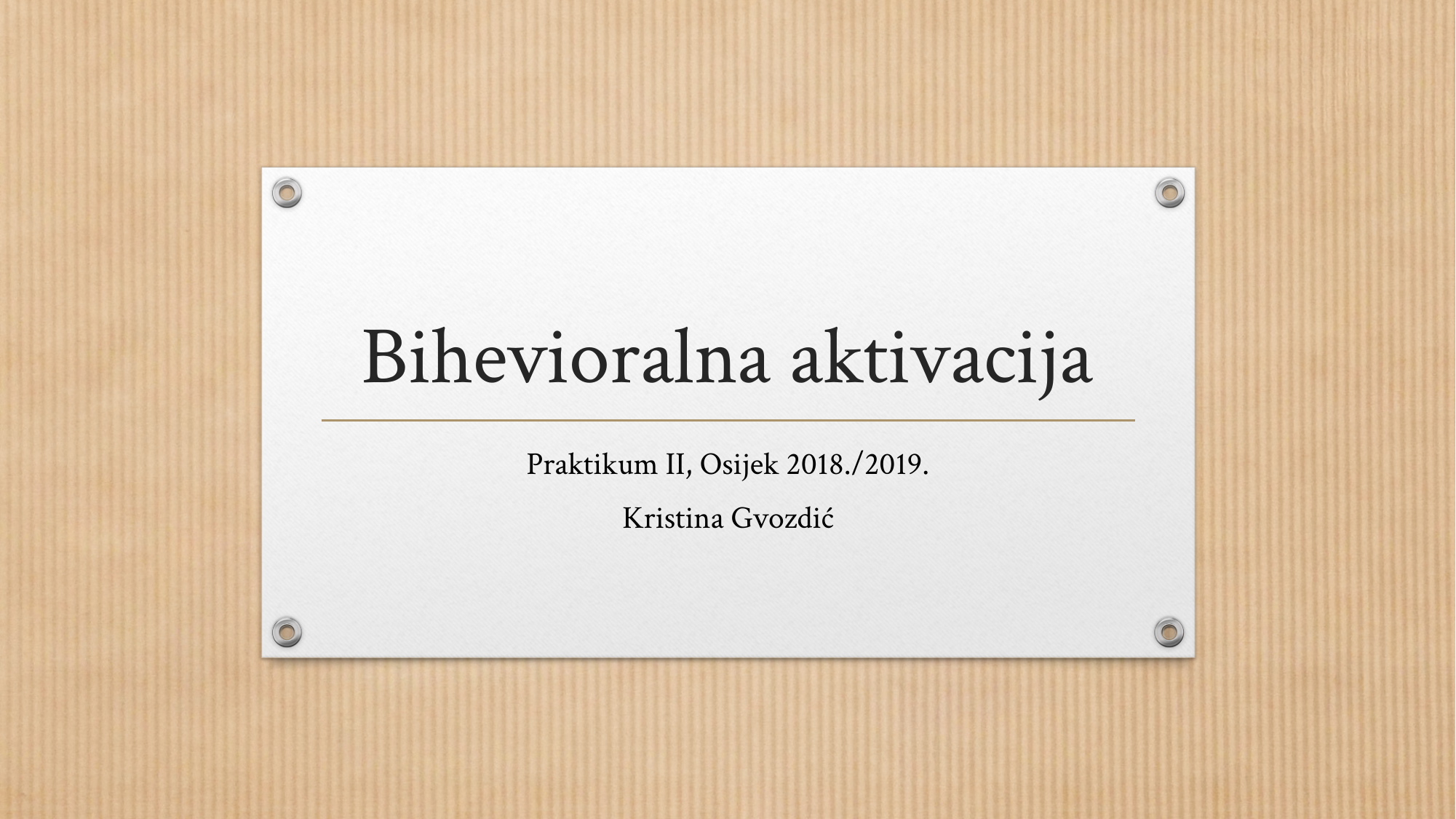

# Bihevioralna aktivacija
Praktikum II, Osijek 2018./2019.
Kristina Gvozdić